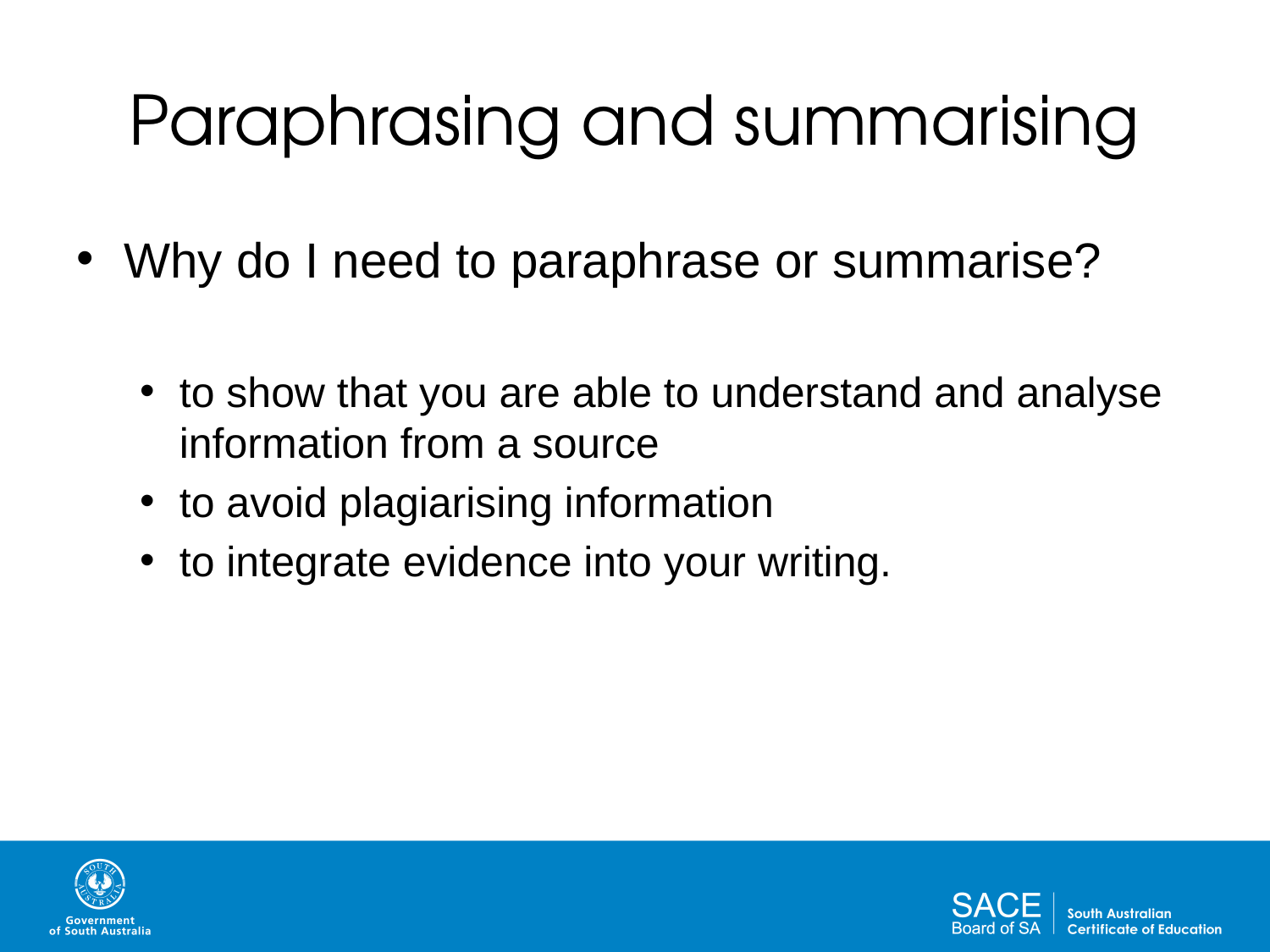

# Paraphrasing and summarising
Why do I need to paraphrase or summarise?

to show that you are able to understand and analyse information from a source
to avoid plagiarising information
to integrate evidence into your writing.